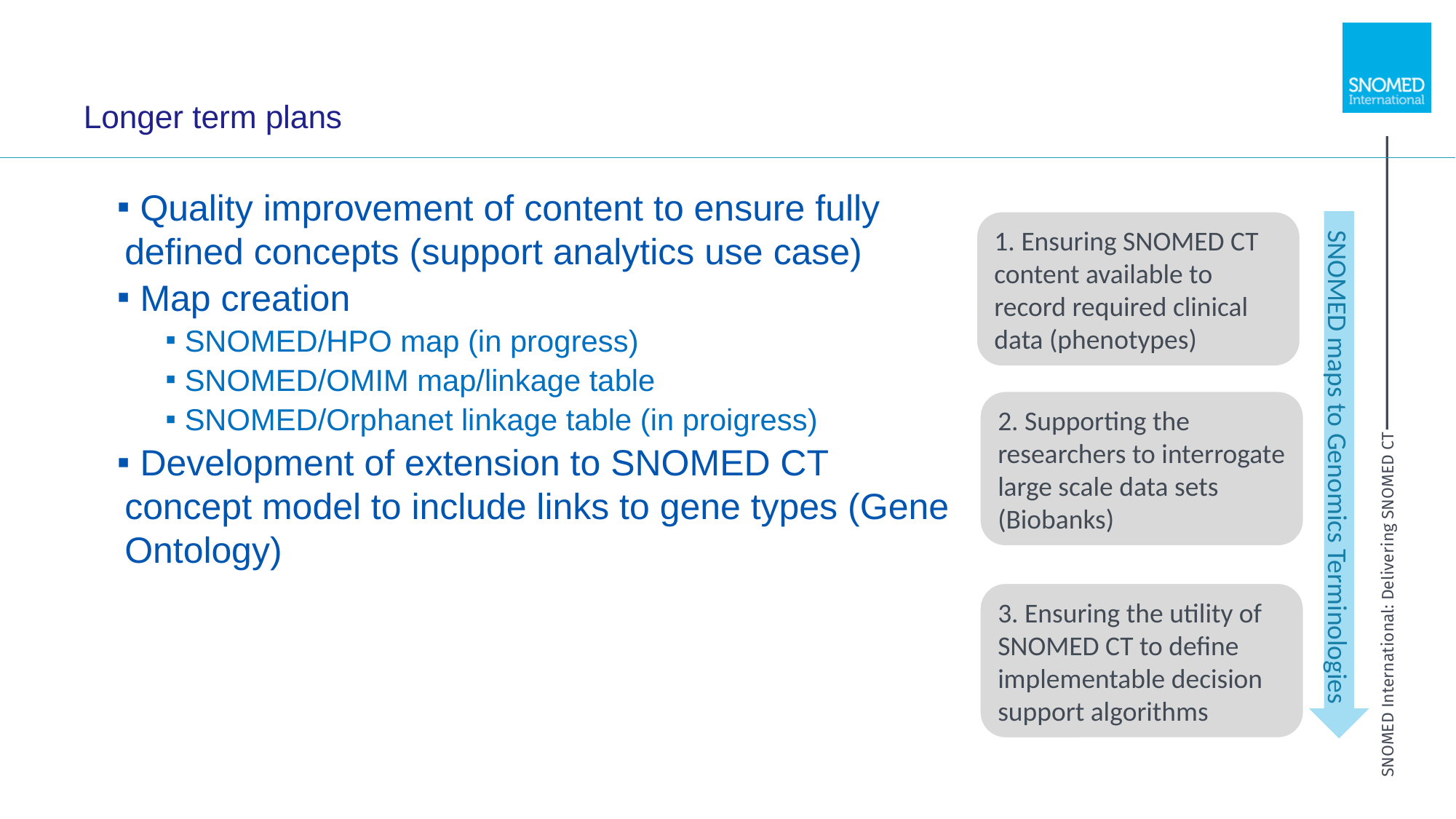

# Longer term plans
 Quality improvement of content to ensure fully defined concepts (support analytics use case)
 Map creation
 SNOMED/HPO map (in progress)
 SNOMED/OMIM map/linkage table
 SNOMED/Orphanet linkage table (in proigress)
 Development of extension to SNOMED CT concept model to include links to gene types (Gene Ontology)
1. Ensuring SNOMED CT content available to record required clinical data (phenotypes)
2. Supporting the researchers to interrogate large scale data sets (Biobanks)
SNOMED maps to Genomics Terminologies
3. Ensuring the utility of SNOMED CT to define implementable decision support algorithms